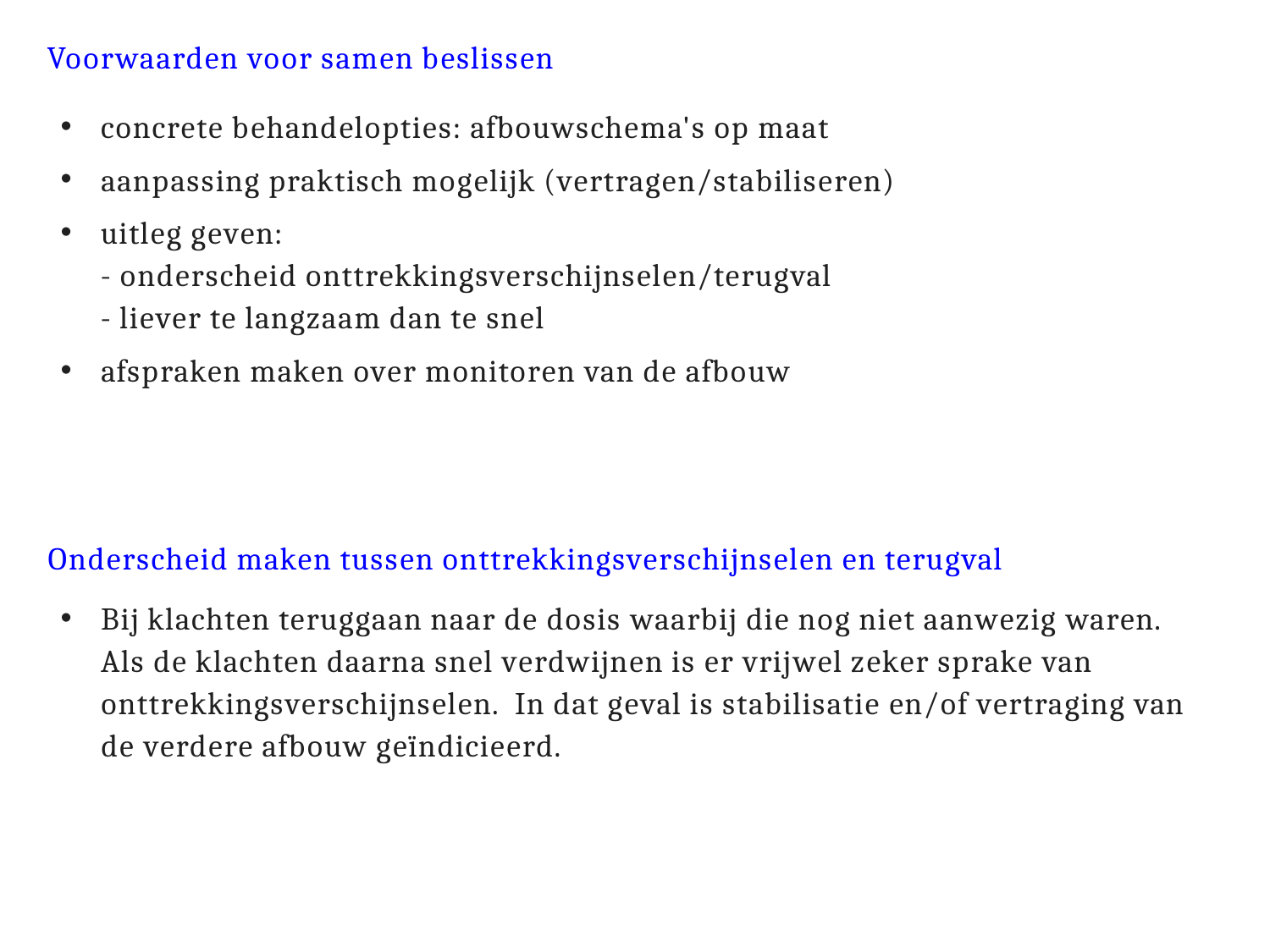

Voorwaarden voor samen beslissen
concrete behandelopties: afbouwschema's op maat
aanpassing praktisch mogelijk (vertragen/stabiliseren)
uitleg geven:
- onderscheid onttrekkingsverschijnselen/terugval
- liever te langzaam dan te snel
afspraken maken over monitoren van de afbouw
Onderscheid maken tussen onttrekkingsverschijnselen en terugval
Bij klachten teruggaan naar de dosis waarbij die nog niet aanwezig waren. Als de klachten daarna snel verdwijnen is er vrijwel zeker sprake van onttrekkingsverschijnselen.  In dat geval is stabilisatie en/of vertraging van de verdere afbouw geïndicieerd.